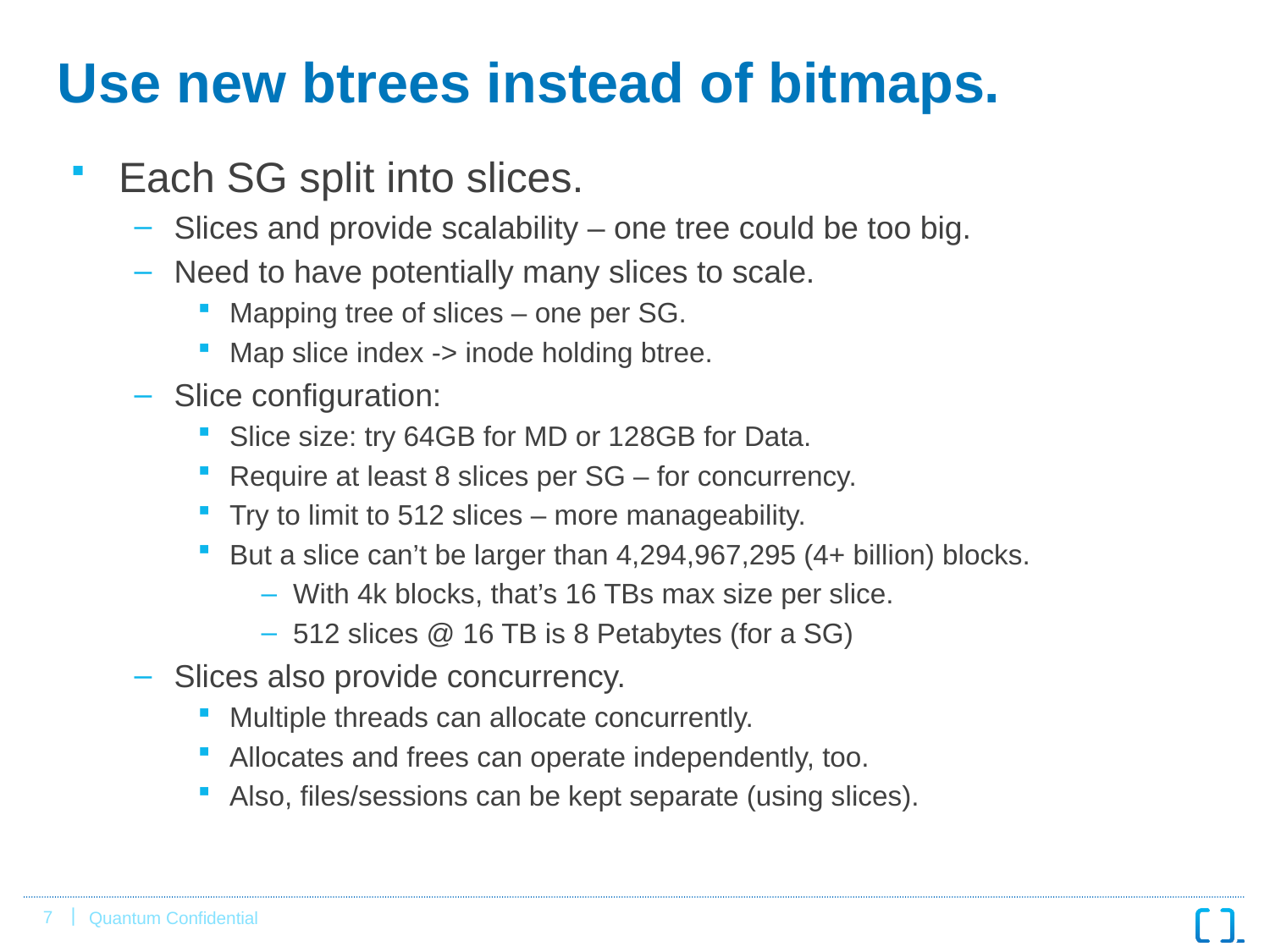

# Use new btrees instead of bitmaps.
Each SG split into slices.
Slices and provide scalability – one tree could be too big.
Need to have potentially many slices to scale.
Mapping tree of slices – one per SG.
Map slice index -> inode holding btree.
Slice configuration:
Slice size: try 64GB for MD or 128GB for Data.
Require at least 8 slices per SG – for concurrency.
Try to limit to 512 slices – more manageability.
But a slice can’t be larger than 4,294,967,295 (4+ billion) blocks.
With 4k blocks, that’s 16 TBs max size per slice.
512 slices @ 16 TB is 8 Petabytes (for a SG)
Slices also provide concurrency.
Multiple threads can allocate concurrently.
Allocates and frees can operate independently, too.
Also, files/sessions can be kept separate (using slices).